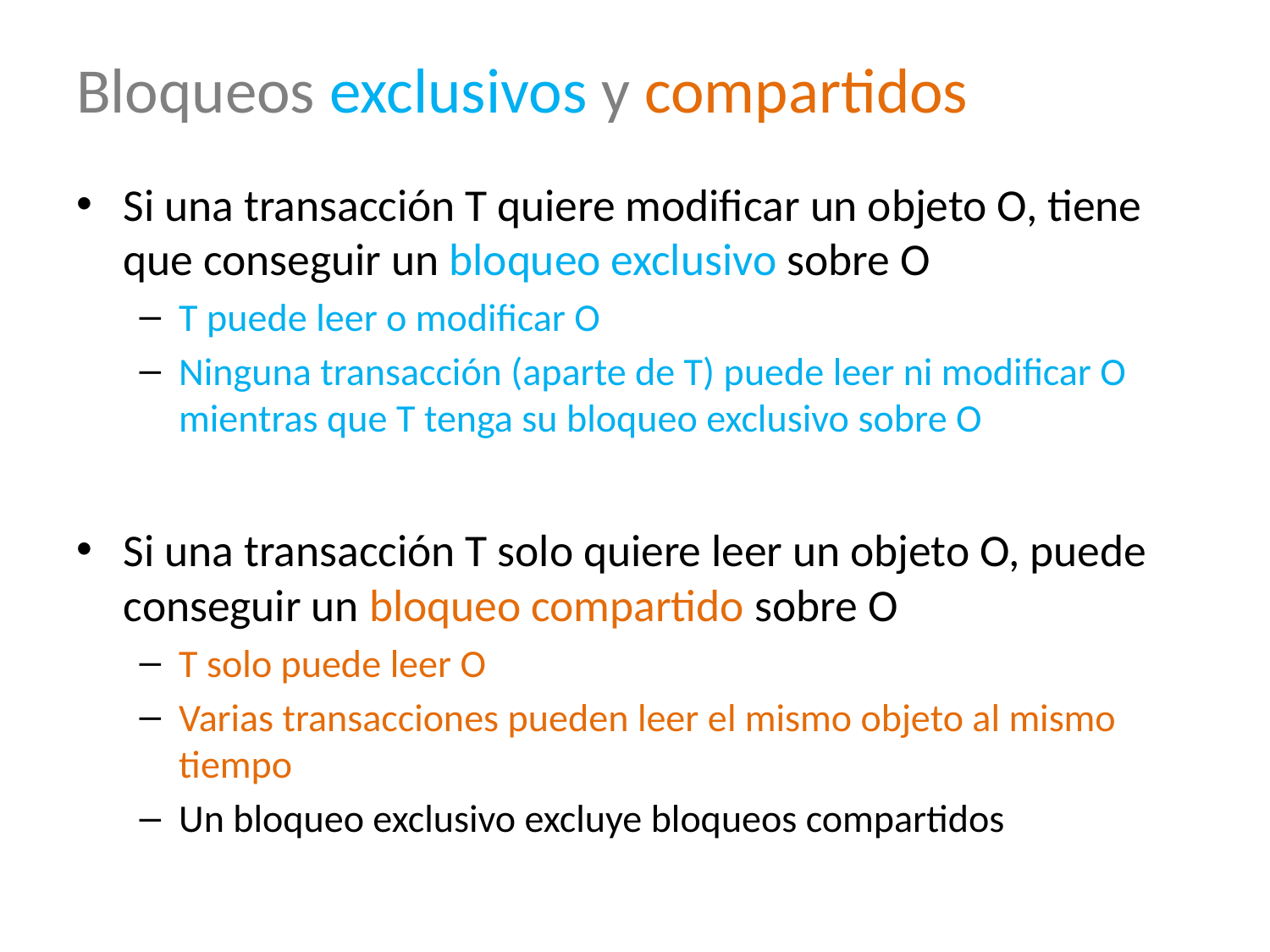

# Bloqueos exclusivos y compartidos
Si una transacción T quiere modificar un objeto O, tiene que conseguir un bloqueo exclusivo sobre O
T puede leer o modificar O
Ninguna transacción (aparte de T) puede leer ni modificar O mientras que T tenga su bloqueo exclusivo sobre O

Si una transacción T solo quiere leer un objeto O, puede conseguir un bloqueo compartido sobre O
T solo puede leer O
Varias transacciones pueden leer el mismo objeto al mismo tiempo
Un bloqueo exclusivo excluye bloqueos compartidos